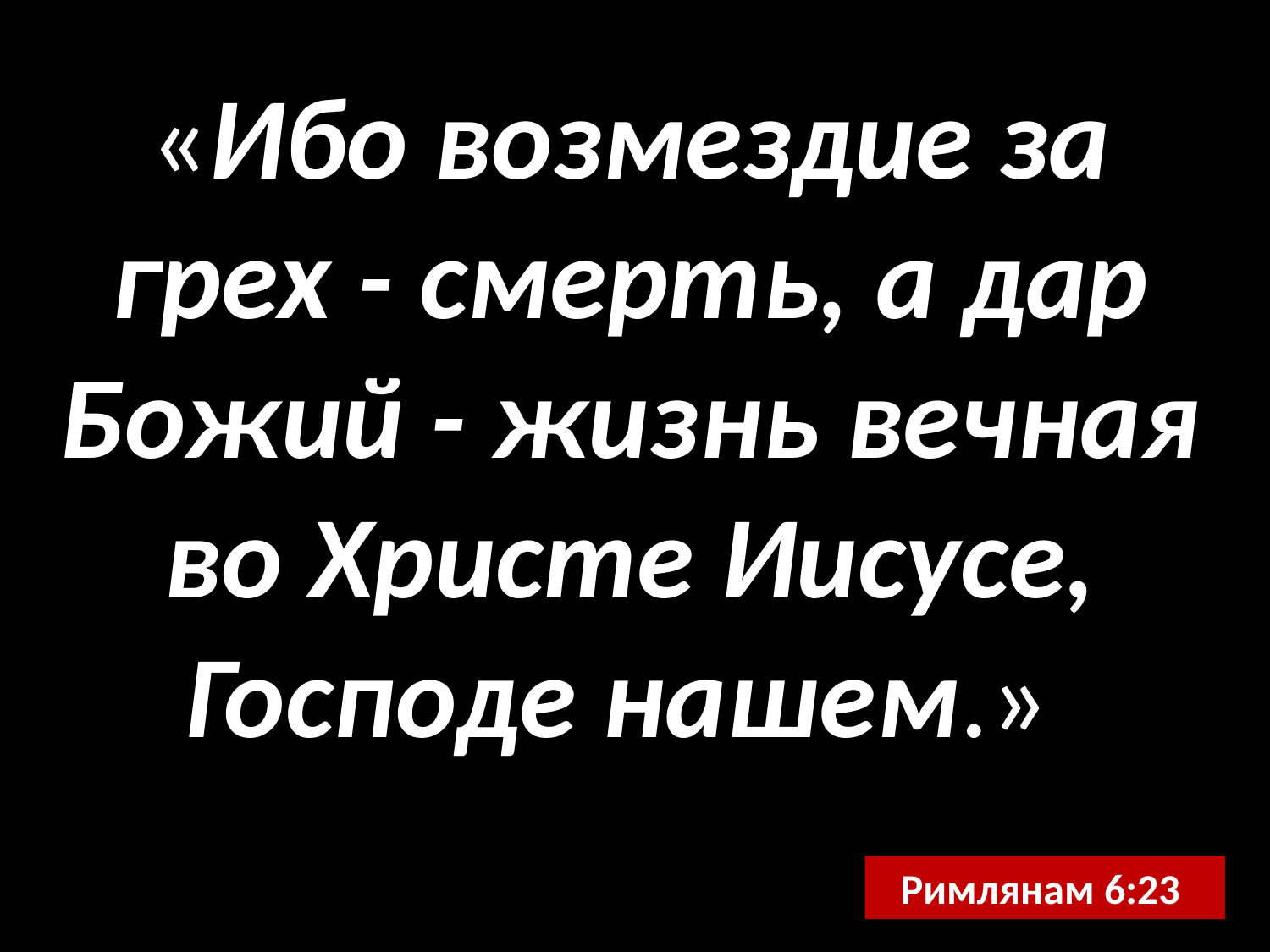

«Ибо возмездие за грех - смерть, а дар Божий - жизнь вечная во Христе Иисусе, Господе нашем.»
Римлянам 6:23